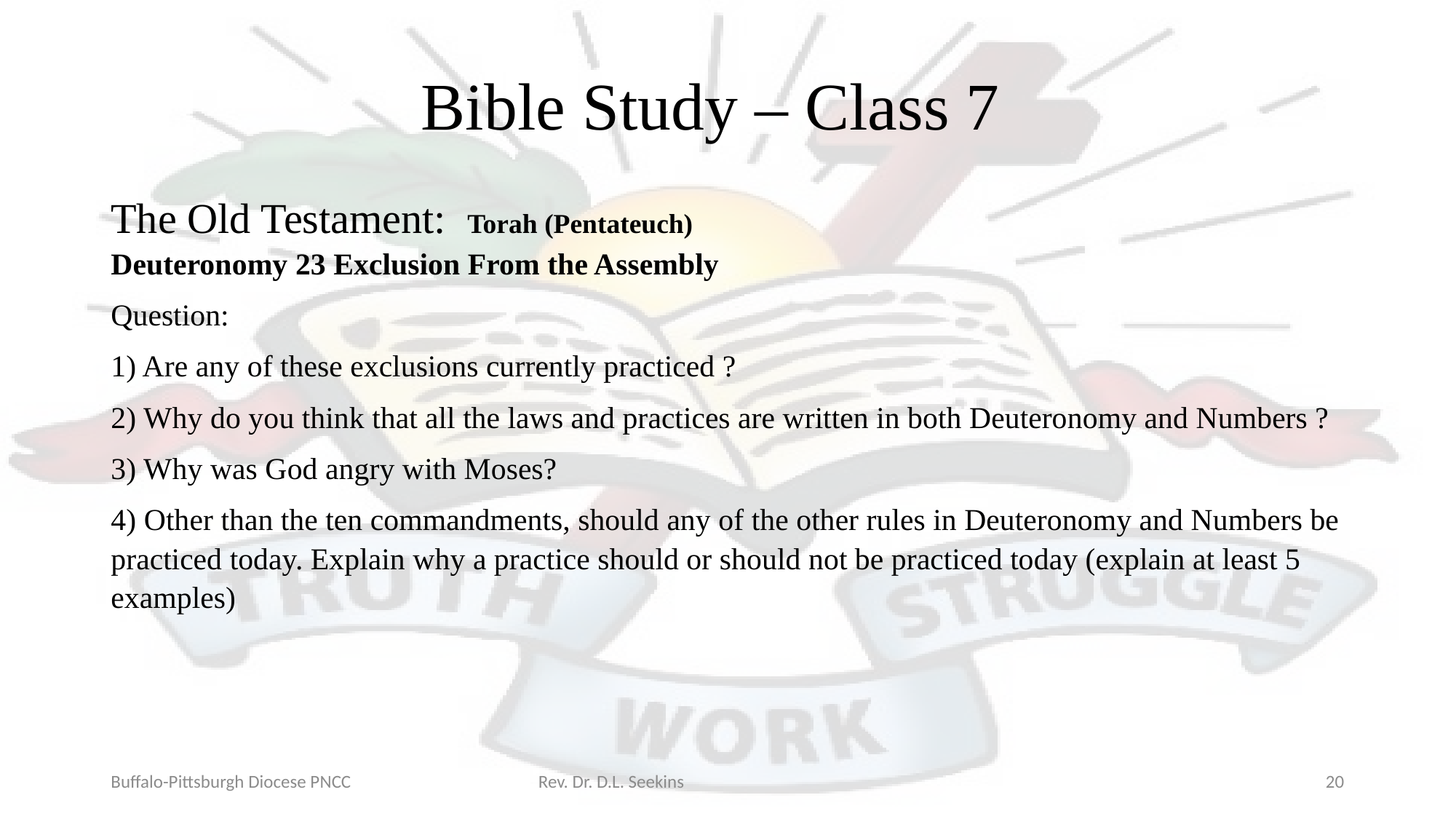

# Bible Study – Class 7
The Old Testament:  Torah (Pentateuch)
Deuteronomy 23 Exclusion From the Assembly
Question:
1) Are any of these exclusions currently practiced ?
2) Why do you think that all the laws and practices are written in both Deuteronomy and Numbers ?
3) Why was God angry with Moses?
4) Other than the ten commandments, should any of the other rules in Deuteronomy and Numbers be practiced today. Explain why a practice should or should not be practiced today (explain at least 5 examples)

Buffalo-Pittsburgh Diocese PNCC                                             Rev. Dr. D.L. Seekins
20